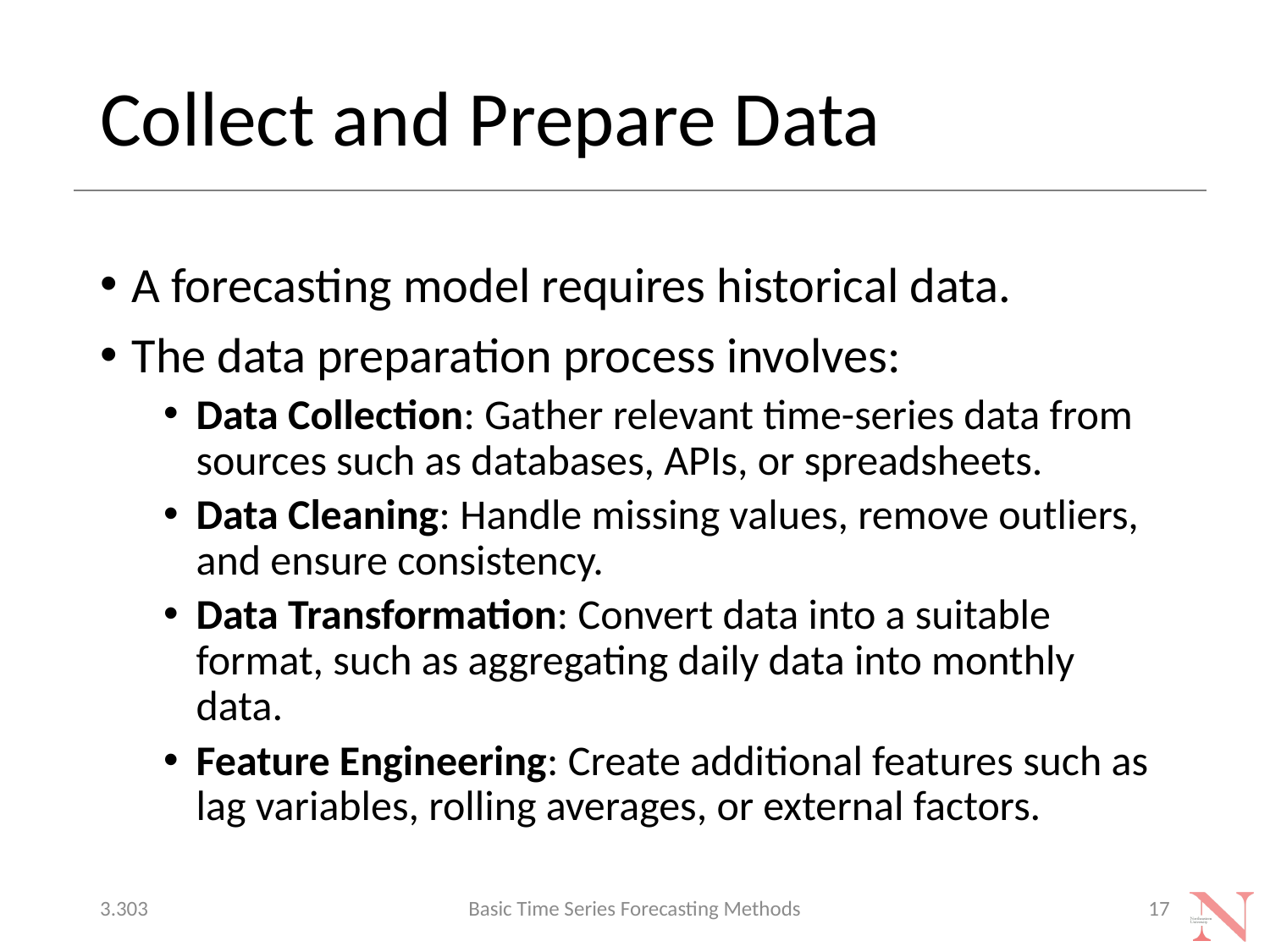

# Collect and Prepare Data
A forecasting model requires historical data.
The data preparation process involves:
Data Collection: Gather relevant time-series data from sources such as databases, APIs, or spreadsheets.
Data Cleaning: Handle missing values, remove outliers, and ensure consistency.
Data Transformation: Convert data into a suitable format, such as aggregating daily data into monthly data.
Feature Engineering: Create additional features such as lag variables, rolling averages, or external factors.

3.303
Basic Time Series Forecasting Methods
17